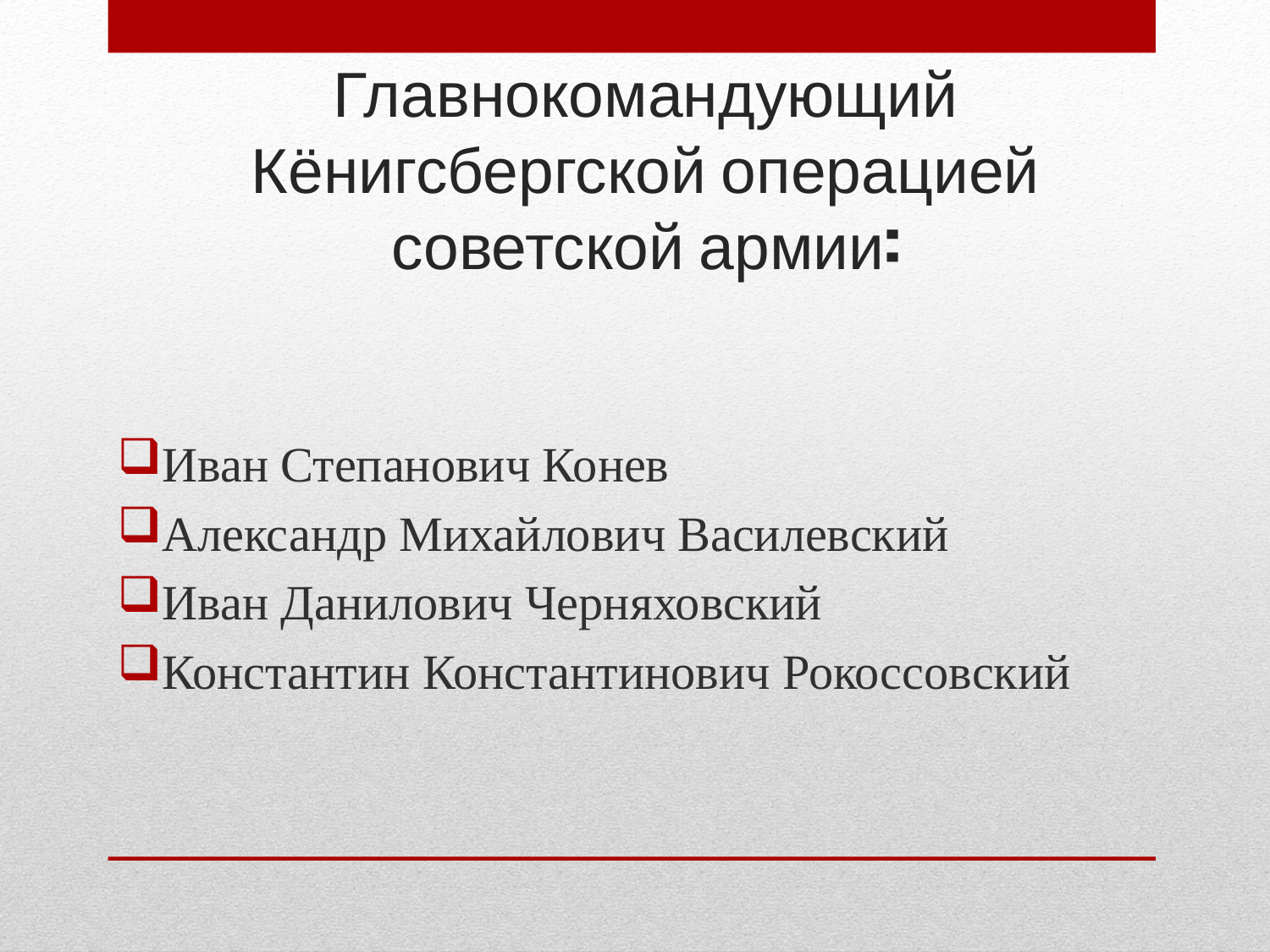

# Главнокомандующий Кёнигсбергской операцией советской армии:
Иван Степанович Конев
Александр Михайлович Василевский
Иван Данилович Черняховский
Константин Константинович Рокоссовский